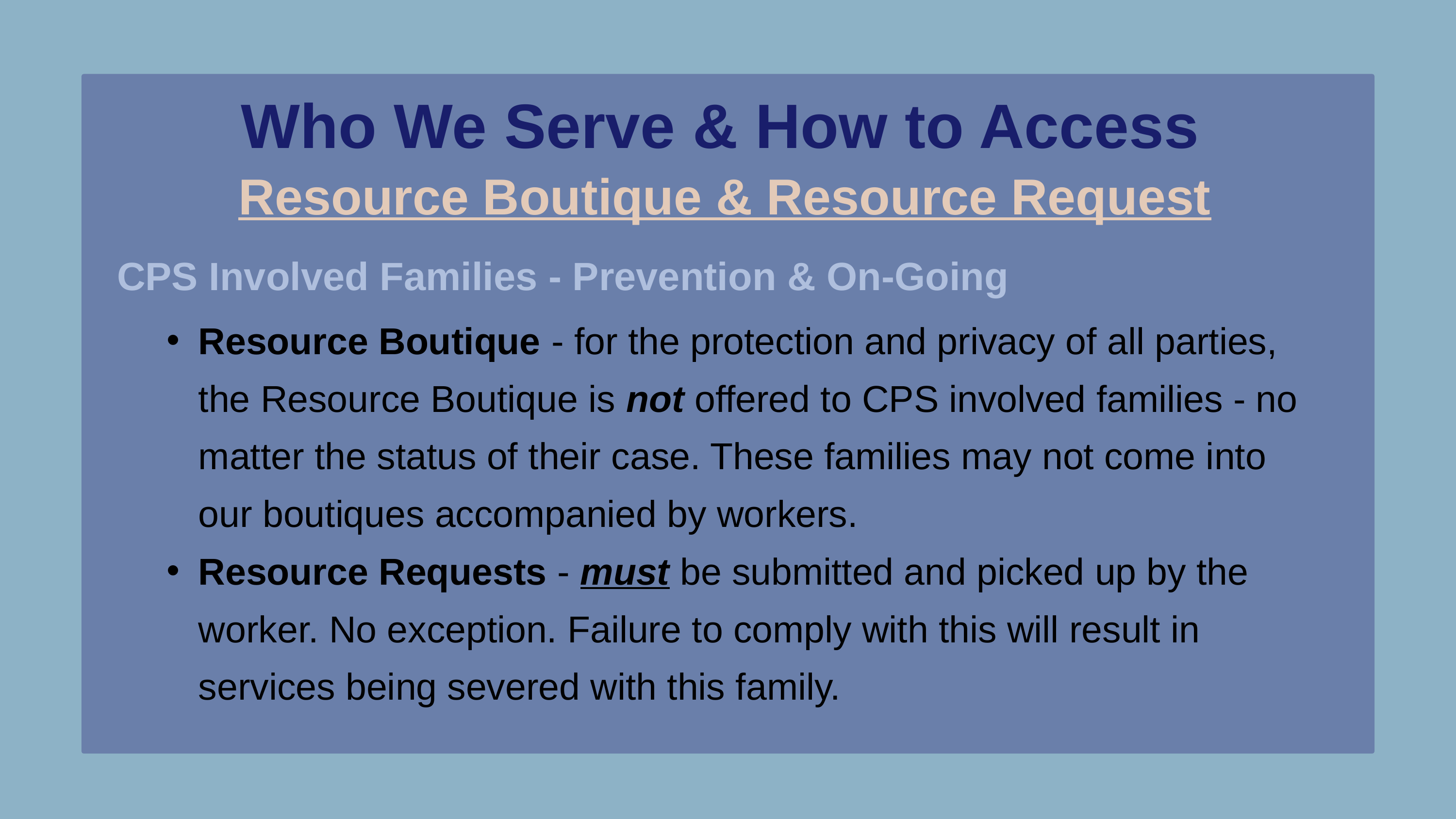

Who We Serve & How to Access

Resource Boutique & Resource Request
CPS Involved Families - Prevention & On-Going
Resource Boutique - for the protection and privacy of all parties, the Resource Boutique is not offered to CPS involved families - no matter the status of their case. These families may not come into our boutiques accompanied by workers.
Resource Requests - must be submitted and picked up by the worker. No exception. Failure to comply with this will result in services being severed with this family.